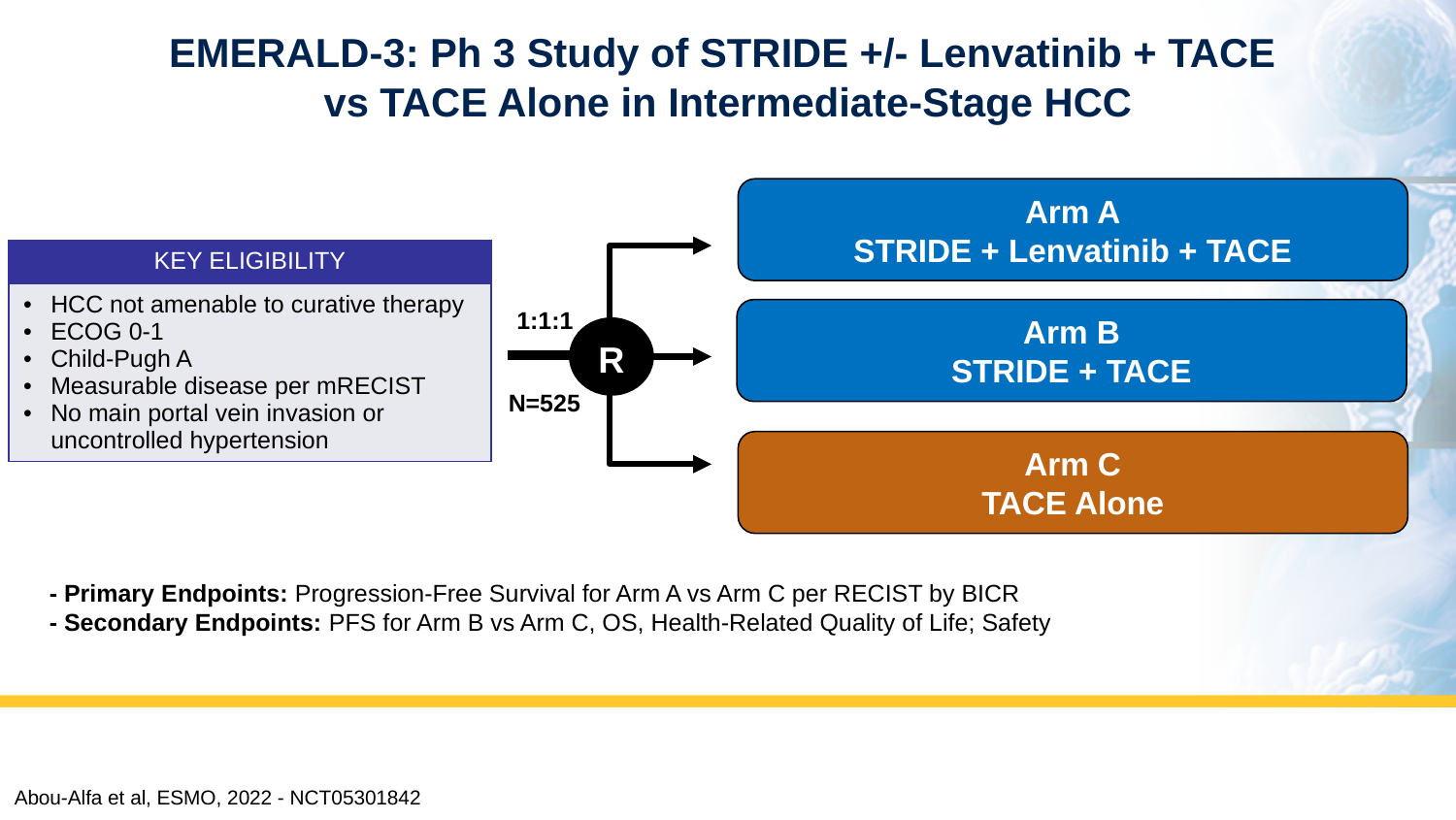

# EMERALD-3: Ph 3 Study of STRIDE +/- Lenvatinib + TACE vs TACE Alone in Intermediate-Stage HCC
Arm A
STRIDE + Lenvatinib + TACE
| KEY ELIGIBILITY |
| --- |
| HCC not amenable to curative therapy ECOG 0-1 Child-Pugh A Measurable disease per mRECIST No main portal vein invasion or uncontrolled hypertension |
1:1:1
Arm B
STRIDE + TACE
R
N=525
Arm C
TACE Alone
- Primary Endpoints: Progression-Free Survival for Arm A vs Arm C per RECIST by BICR
- Secondary Endpoints: PFS for Arm B vs Arm C, OS, Health-Related Quality of Life; Safety

Abou-Alfa et al, ESMO, 2022 - NCT05301842